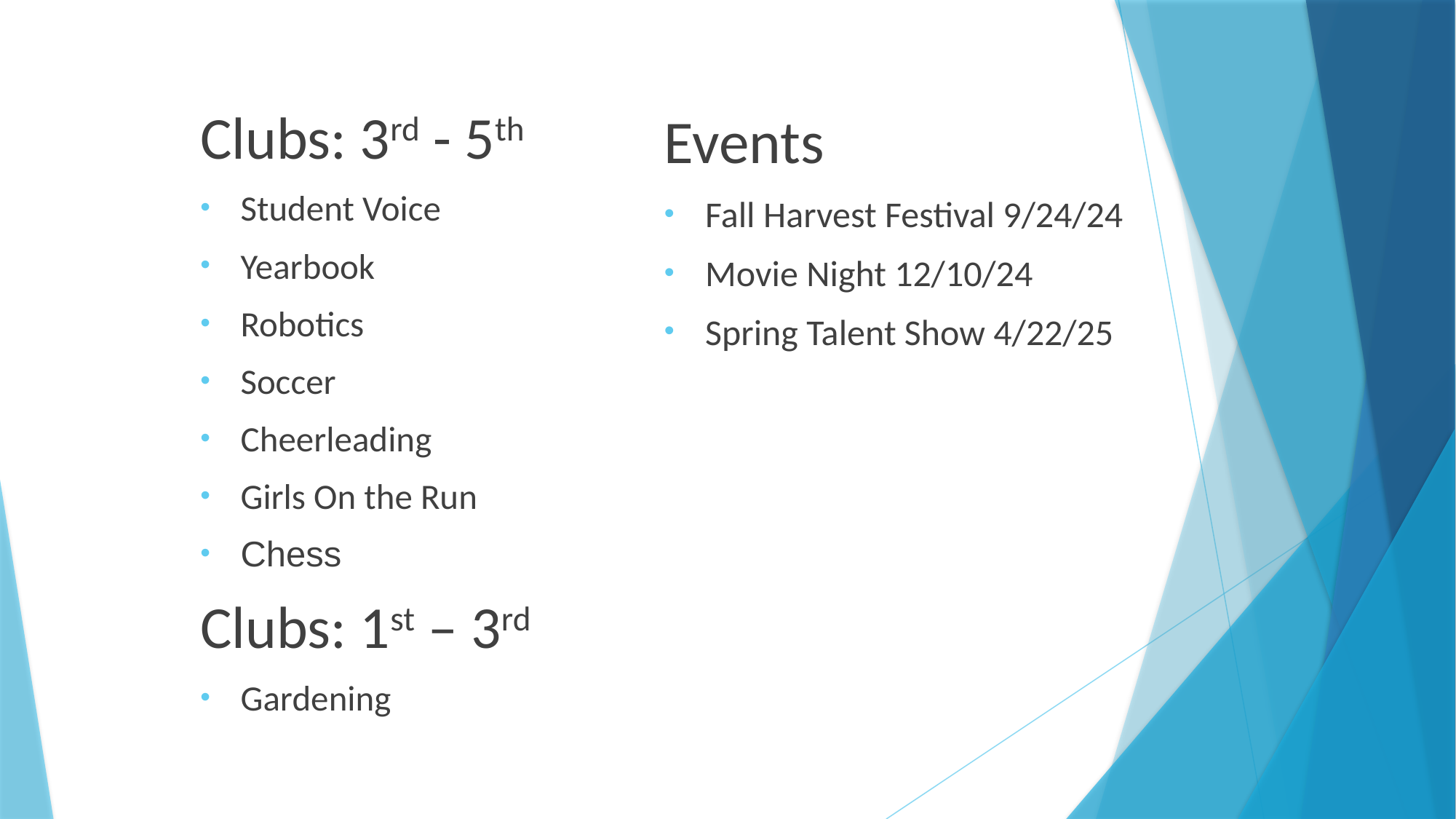

Clubs: 3rd - 5th
Student Voice
Yearbook
Robotics
Soccer
Cheerleading
Girls On the Run
Chess
Clubs: 1st – 3rd
Gardening

Events
Fall Harvest Festival 9/24/24​
Movie Night 12/10/24
Spring Talent Show 4/22/25